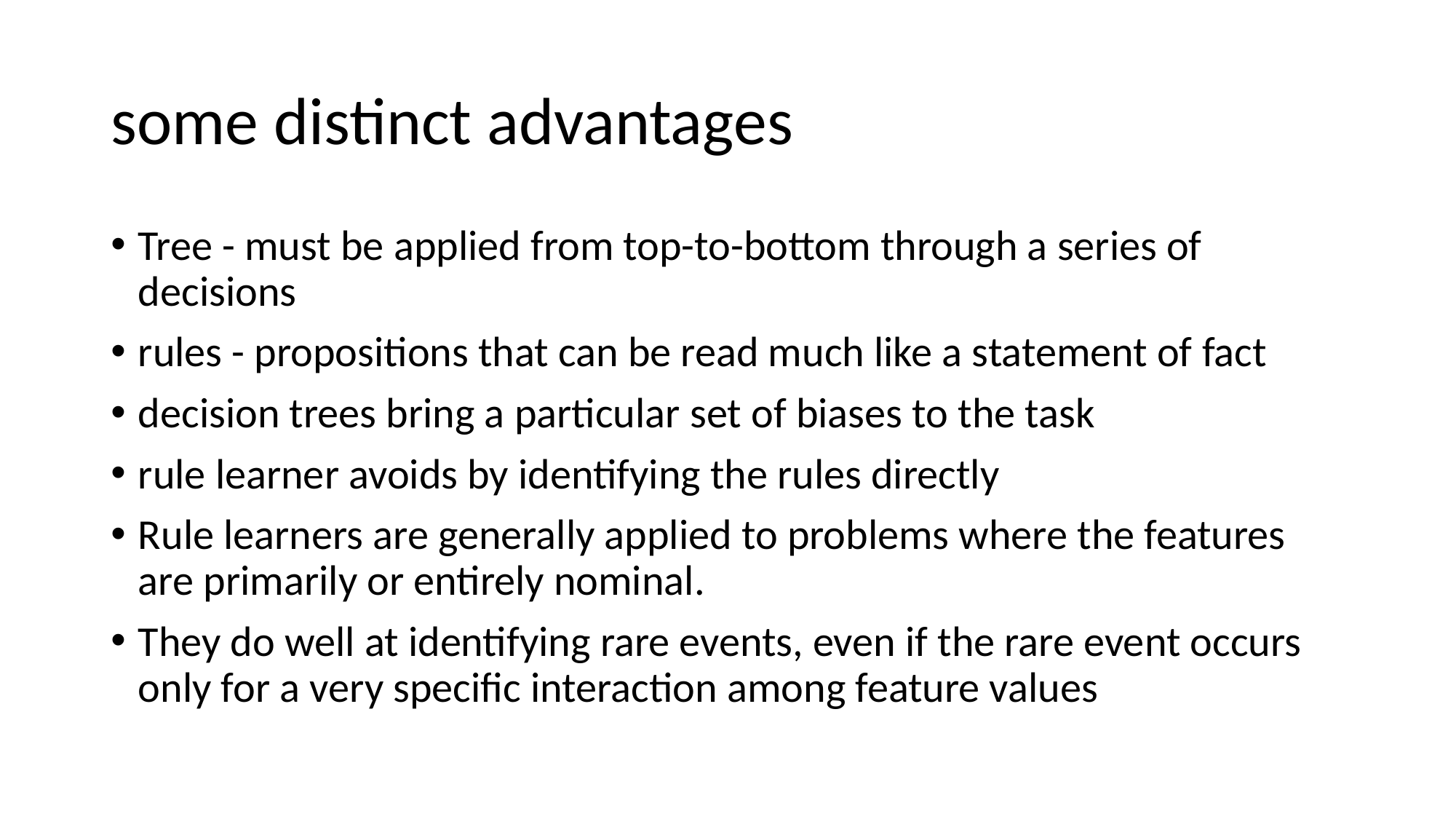

# some distinct advantages
Tree - must be applied from top-to-bottom through a series of decisions
rules - propositions that can be read much like a statement of fact
decision trees bring a particular set of biases to the task
rule learner avoids by identifying the rules directly
Rule learners are generally applied to problems where the features are primarily or entirely nominal.
They do well at identifying rare events, even if the rare event occurs only for a very specific interaction among feature values